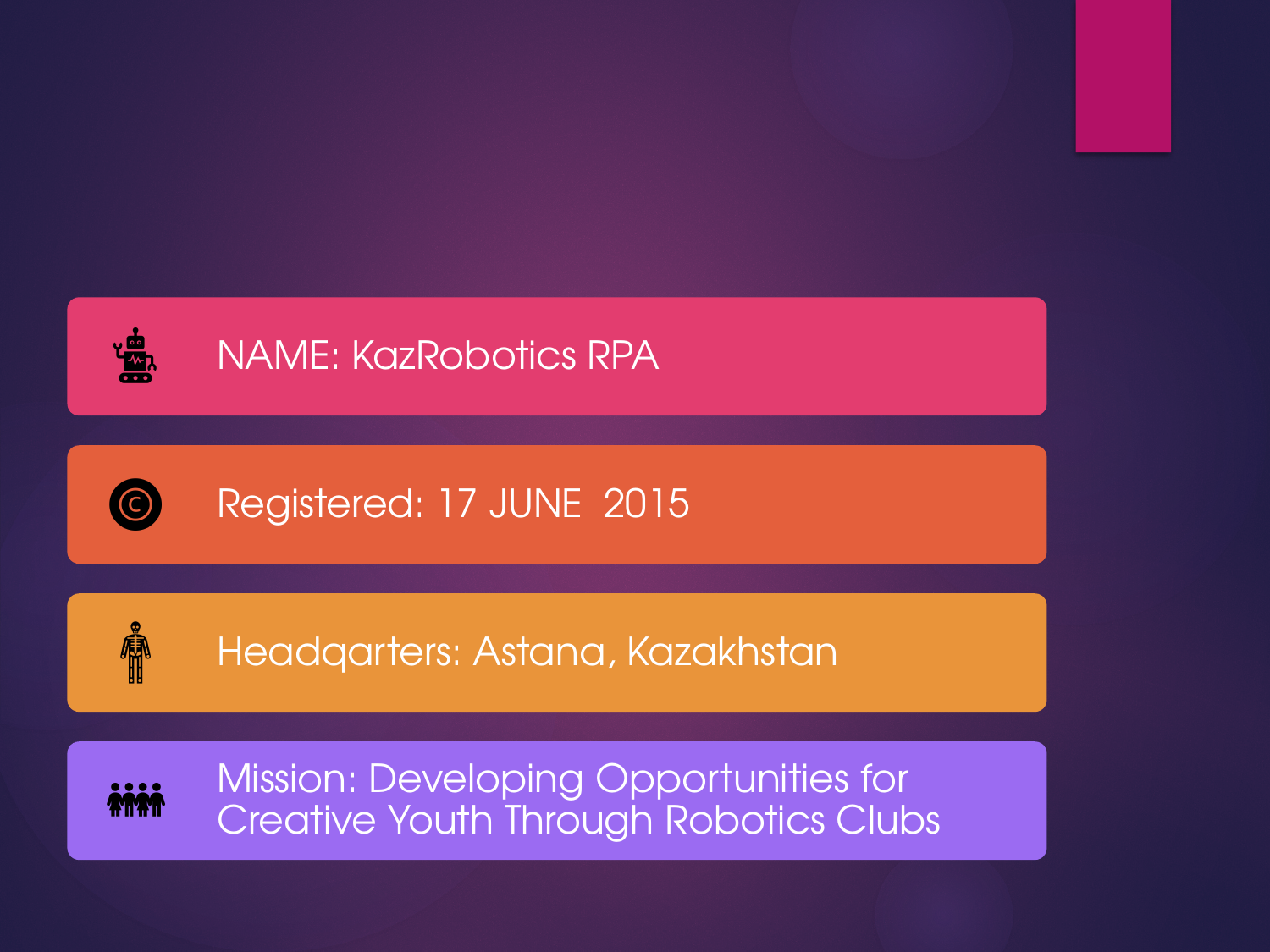

NAME: KazRobotics RPA
Registered: 17 JUNE  2015
Headqarters: Astana, Kazakhstan
Mission: Developing Opportunities for Creative Youth Through Robotics Clubs